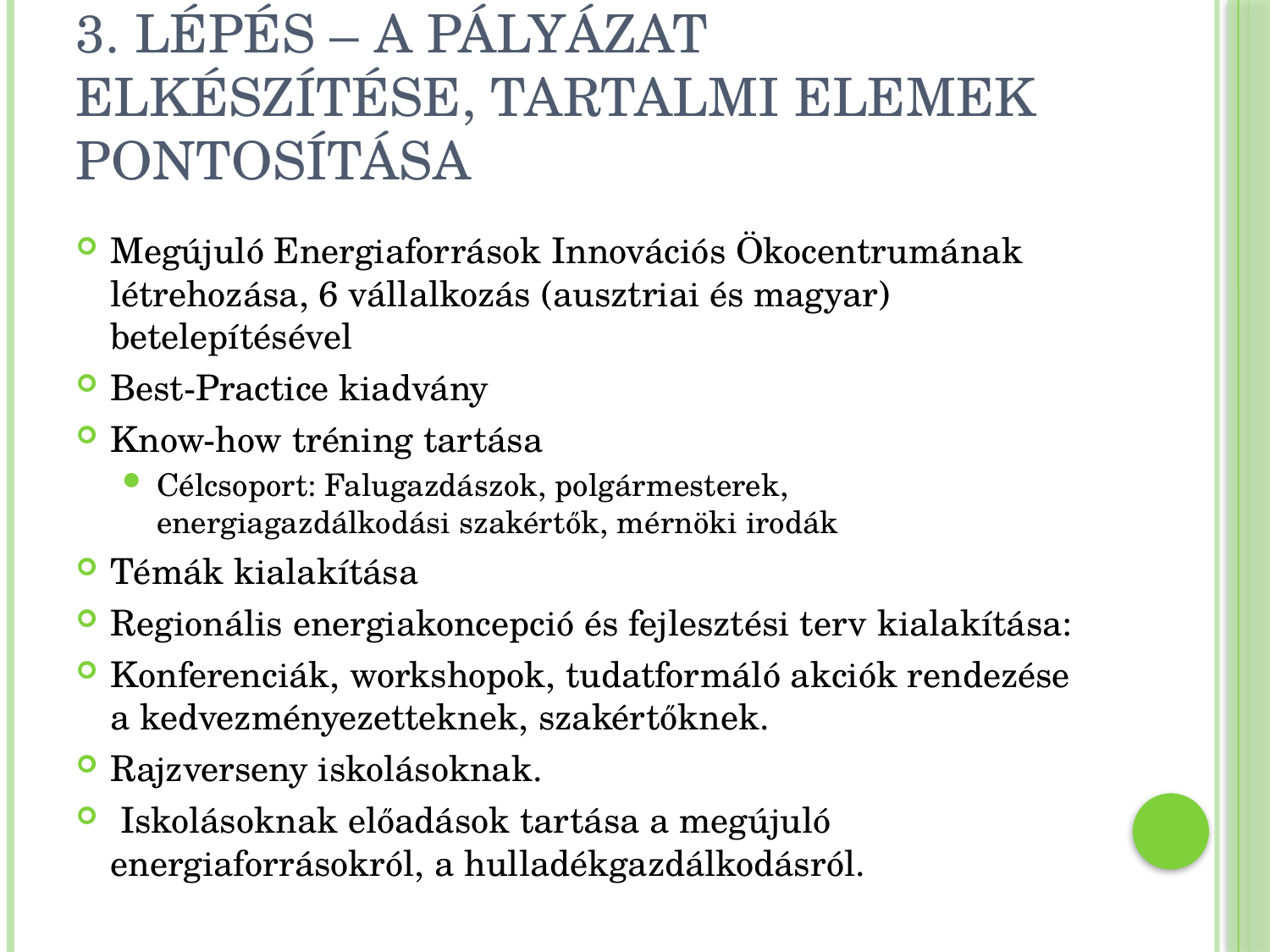

# 3. Lépés – A pályázat elkészítése, tartalmi elemek pontosítása
Megújuló Energiaforrások Innovációs Ökocentrumának létrehozása, 6 vállalkozás (ausztriai és magyar) betelepítésével
Best-Practice kiadvány
Know-how tréning tartása
Célcsoport: Falugazdászok, polgármesterek, energiagazdálkodási szakértők, mérnöki irodák
Témák kialakítása
Regionális energiakoncepció és fejlesztési terv kialakítása:
Konferenciák, workshopok, tudatformáló akciók rendezése a kedvezményezetteknek, szakértőknek.
Rajzverseny iskolásoknak.
 Iskolásoknak előadások tartása a megújuló energiaforrásokról, a hulladékgazdálkodásról.